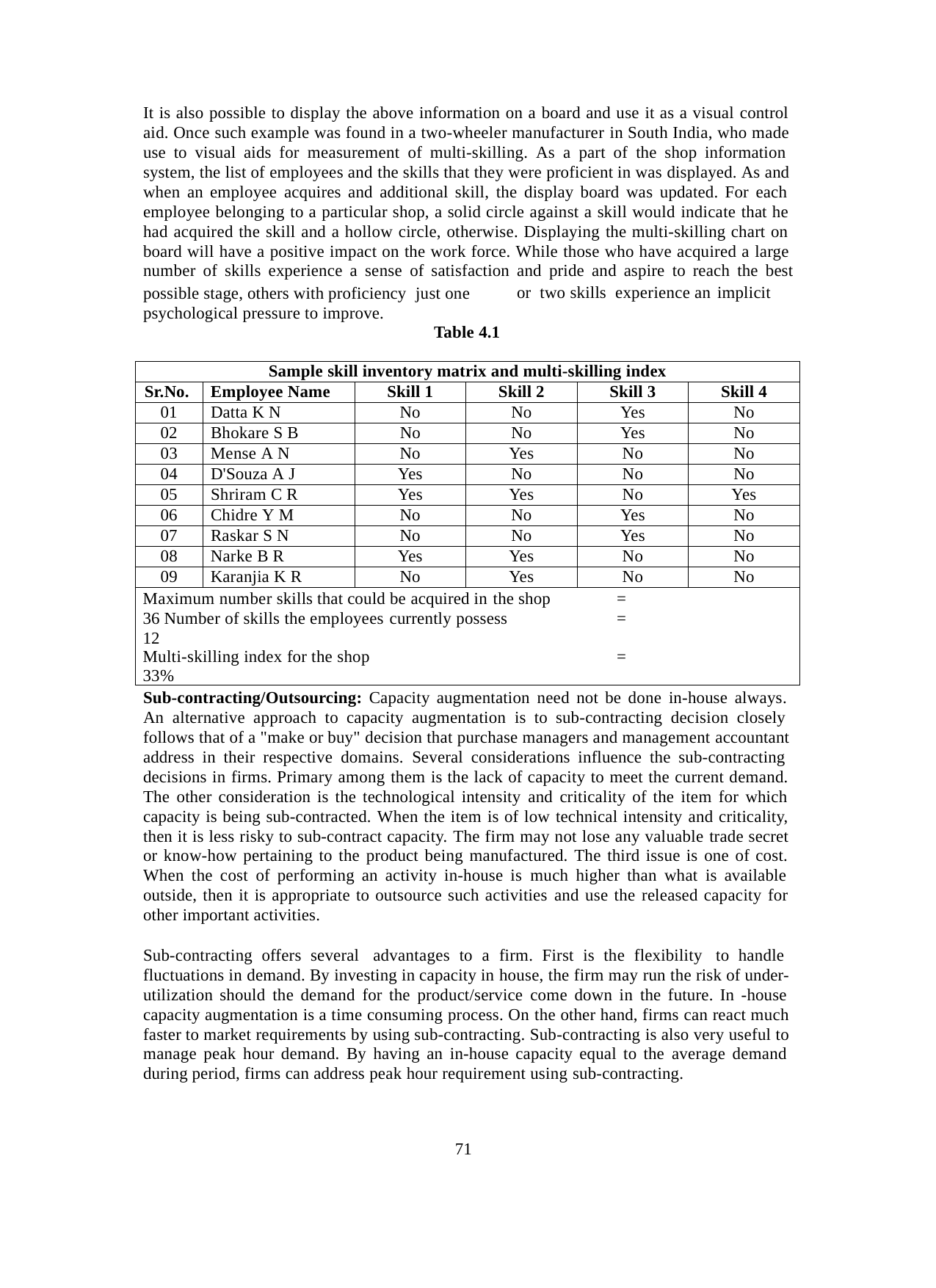

It is also possible to display the above information on a board and use it as a visual control  aid. Once such example was found in a two-wheeler manufacturer in South India, who made  use to visual aids for measurement of multi-skilling. As a part of the shop information  system, the list of employees and the skills that they were proficient in was displayed. As and  when an employee acquires and additional skill, the display board was updated. For each  employee belonging to a particular shop, a solid circle against a skill would indicate that he  had acquired the skill and a hollow circle, otherwise. Displaying the multi-skilling chart on  board will have a positive impact on the work force. While those who have acquired a large  number of skills experience a sense of satisfaction and pride and aspire to reach the best
possible stage, others with proficiency just one  psychological pressure to improve.
Table 4.1
or two skills experience an implicit
| Sample skill inventory matrix and multi-skilling index |  |  |  |  |  |
| --- | --- | --- | --- | --- | --- |
| Sr.No. | Employee Name | Skill 1 | Skill 2 | Skill 3 | Skill 4 |
| 01 | Datta K N | No | No | Yes | No |
| 02 | Bhokare S B | No | No | Yes | No |
| 03 | Mense A N | No | Yes | No | No |
| 04 | D'Souza A J | Yes | No | No | No |
| 05 | Shriram C R | Yes | Yes | No | Yes |
| 06 | Chidre Y M | No | No | Yes | No |
| 07 | Raskar S N | No | No | Yes | No |
| 08 | Narke B R | Yes | Yes | No | No |
| 09 | Karanjia K R | No | Yes | No | No |
| Maximum number skills that could be acquired in the shop = 36 Number of skills the employees currently possess = 12 Multi-skilling index for the shop = 33% |  |  |  |  |  |
Sub-contracting/Outsourcing: Capacity augmentation need not be done in-house always.  An alternative approach to capacity augmentation is to sub-contracting decision closely  follows that of a "make or buy" decision that purchase managers and management accountant  address in their respective domains. Several considerations influence the sub-contracting  decisions in firms. Primary among them is the lack of capacity to meet the current demand.  The other consideration is the technological intensity and criticality of the item for which  capacity is being sub-contracted. When the item is of low technical intensity and criticality,  then it is less risky to sub-contract capacity. The firm may not lose any valuable trade secret  or know-how pertaining to the product being manufactured. The third issue is one of cost.  When the cost of performing an activity in-house is much higher than what is available  outside, then it is appropriate to outsource such activities and use the released capacity for  other important activities.

Sub-contracting offers several advantages to a firm. First is the flexibility to handle  fluctuations in demand. By investing in capacity in house, the firm may run the risk of under-  utilization should the demand for the product/service come down in the future. In -house  capacity augmentation is a time consuming process. On the other hand, firms can react much  faster to market requirements by using sub-contracting. Sub-contracting is also very useful to  manage peak hour demand. By having an in-house capacity equal to the average demand  during period, firms can address peak hour requirement using sub-contracting.
71